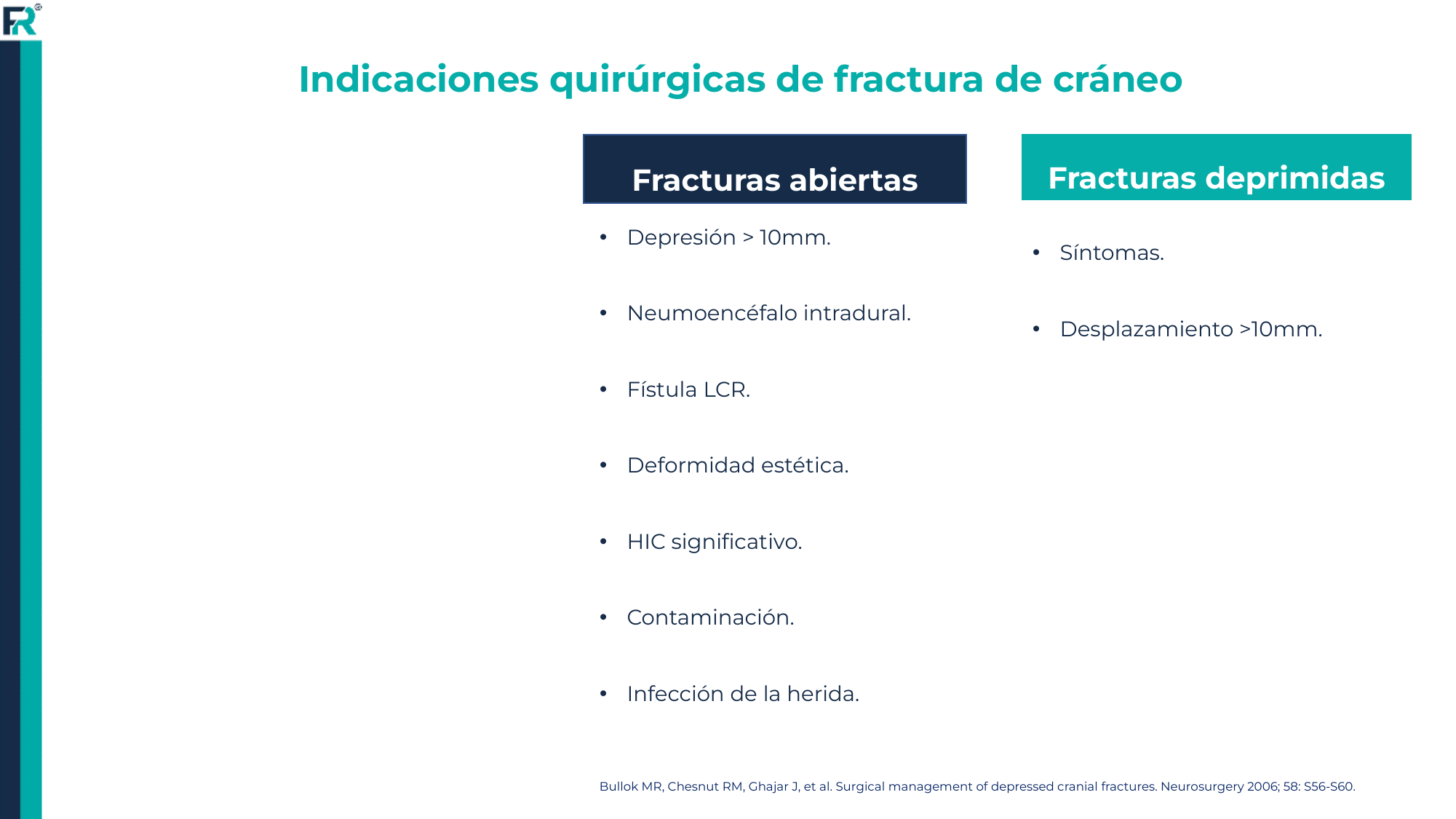

# Indicaciones quirúrgicas de fractura de cráneo
Fracturas deprimidas
Fracturas abiertas
Depresión > 10mm.

Neumoencéfalo intradural.

Fístula LCR.

Deformidad estética.

HIC significativo.

Contaminación.

Infección de la herida.

Síntomas.

Desplazamiento >10mm.

Bullok MR, Chesnut RM, Ghajar J, et al. Surgical management of depressed cranial fractures. Neurosurgery 2006; 58: S56-S60.